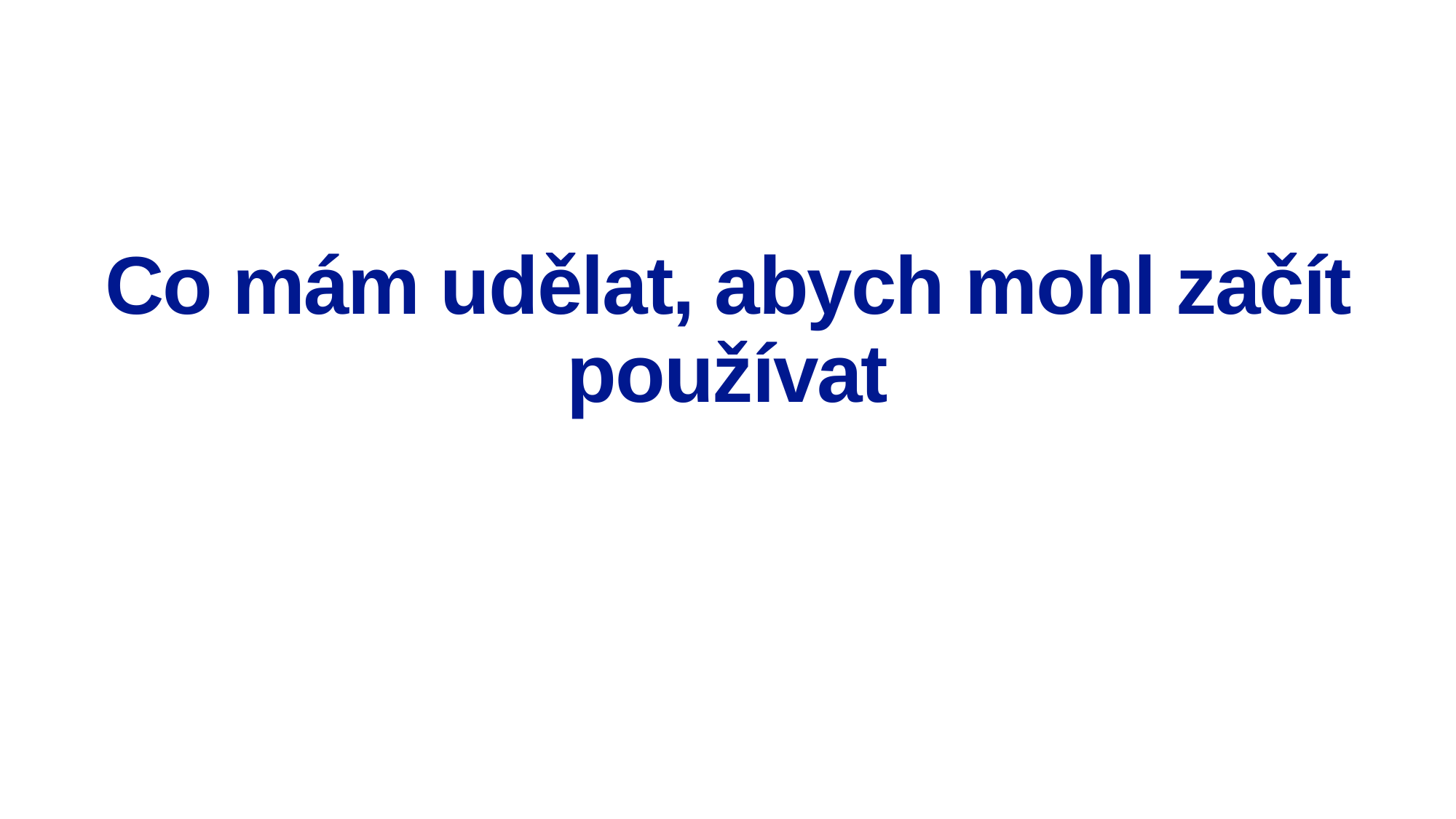

# Co mám udělat, abych mohl začít používat